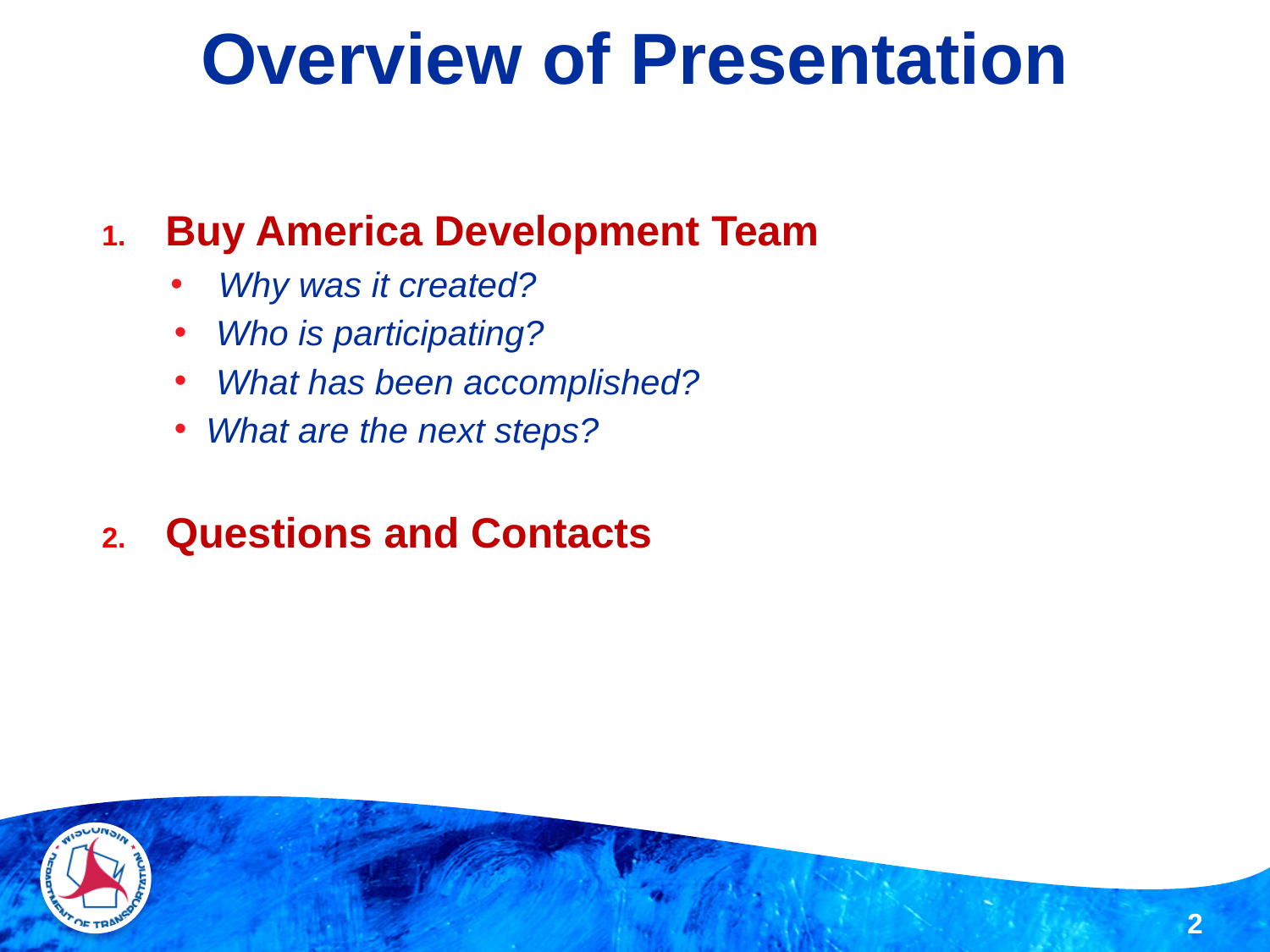

# Overview of Presentation
Buy America Development Team
Why was it created?
 Who is participating?
 What has been accomplished?
What are the next steps?

Questions and Contacts
2